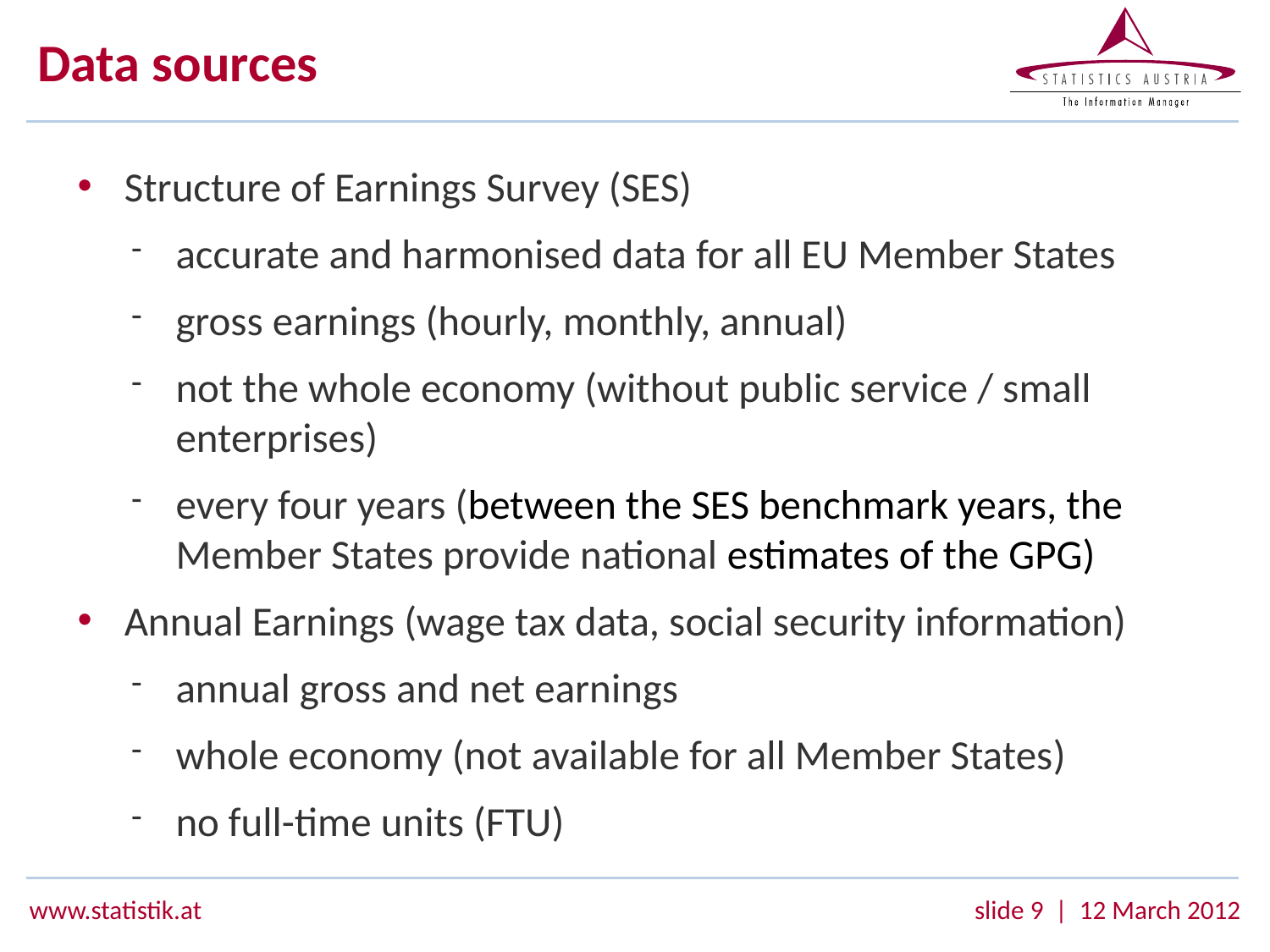

# Data sources
Structure of Earnings Survey (SES)
accurate and harmonised data for all EU Member States
gross earnings (hourly, monthly, annual)
not the whole economy (without public service / small enterprises)
every four years (between the SES benchmark years, the Member States provide national estimates of the GPG)
Annual Earnings (wage tax data, social security information)
annual gross and net earnings
whole economy (not available for all Member States)
no full-time units (FTU)